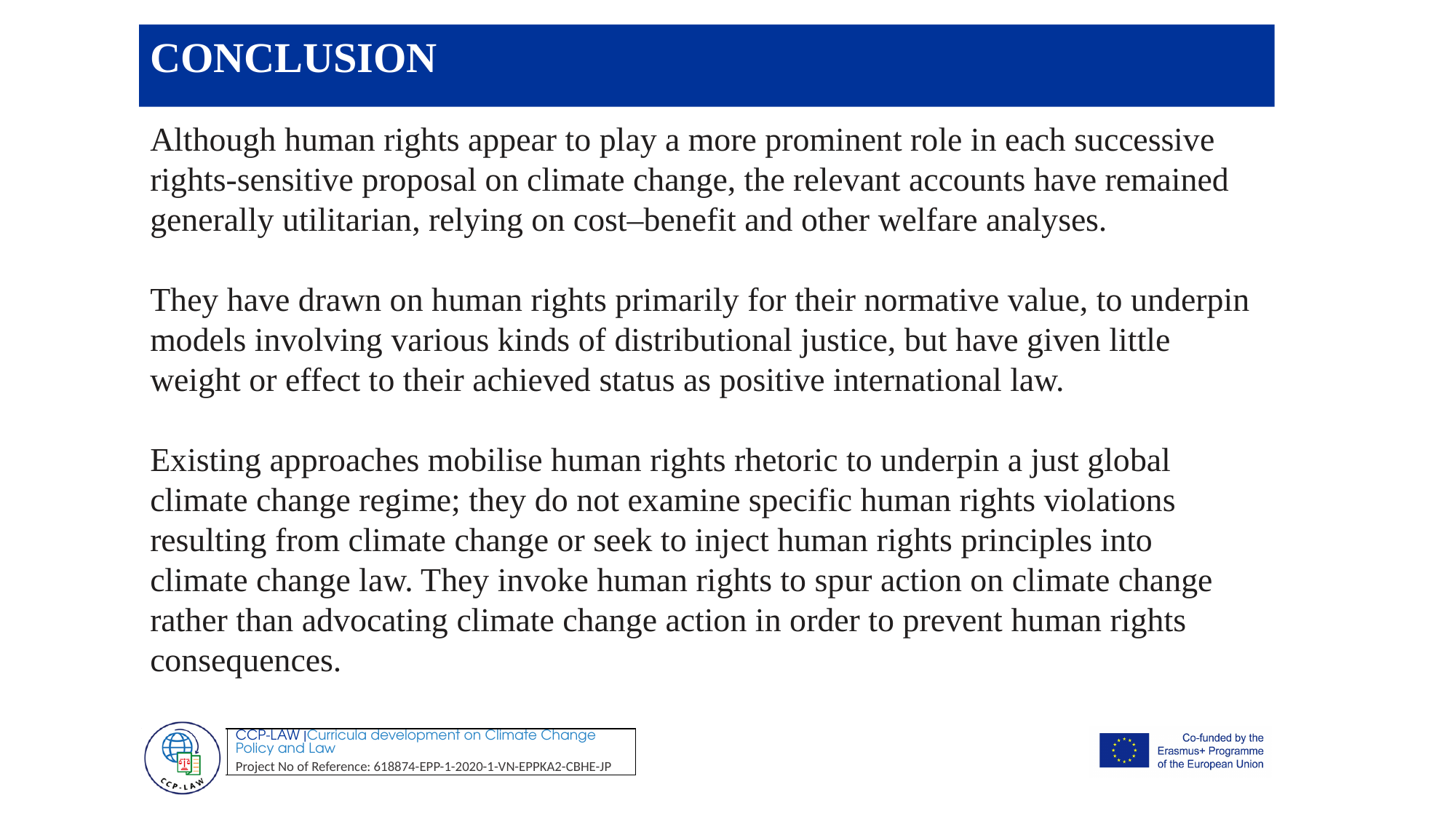

CONCLUSION
Although human rights appear to play a more prominent role in each successive rights-sensitive proposal on climate change, the relevant accounts have remained generally utilitarian, relying on cost–benefit and other welfare analyses.

They have drawn on human rights primarily for their normative value, to underpin models involving various kinds of distributional justice, but have given little weight or effect to their achieved status as positive international law.

Existing approaches mobilise human rights rhetoric to underpin a just global climate change regime; they do not examine specific human rights violations resulting from climate change or seek to inject human rights principles into climate change law. They invoke human rights to spur action on climate change rather than advocating climate change action in order to prevent human rights consequences.